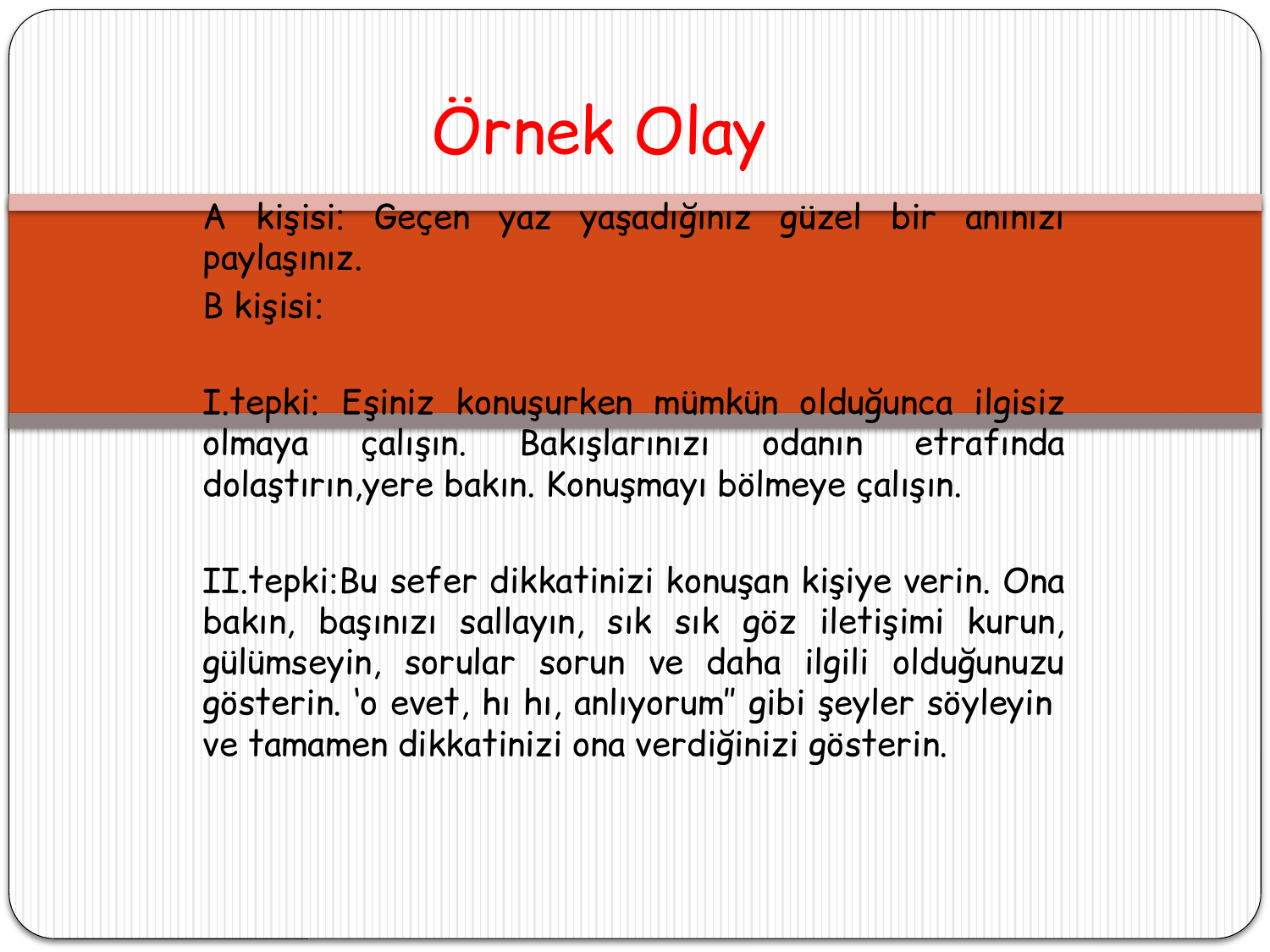

# Örnek Olay
A kişisi: Geçen yaz yaşadığınız güzel bir anınızı paylaşınız.
B kişisi:

I.tepki: Eşiniz konuşurken mümkün olduğunca ilgisiz olmaya çalışın. Bakışlarınızı odanın etrafında dolaştırın,yere bakın. Konuşmayı bölmeye çalışın.

II.tepki:Bu sefer dikkatinizi konuşan kişiye verin. Ona bakın, başınızı sallayın, sık sık göz iletişimi kurun, gülümseyin, sorular sorun ve daha ilgili olduğunuzu gösterin. ‘o evet, hı hı, anlıyorum’’ gibi şeyler söyleyin  ve tamamen dikkatinizi ona verdiğinizi gösterin.